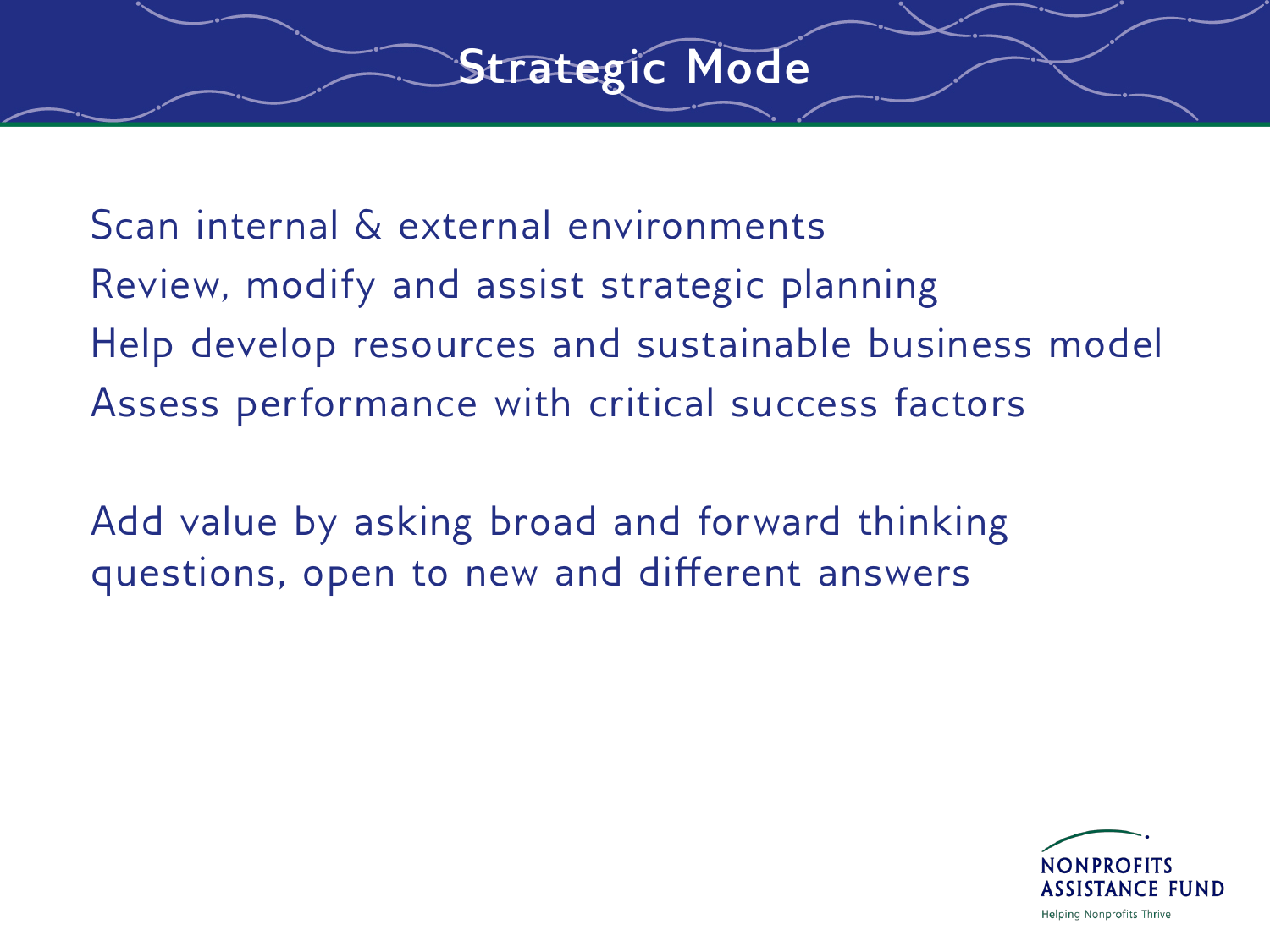

# Strategic Mode
Scan internal & external environments
Review, modify and assist strategic planning
Help develop resources and sustainable business model
Assess performance with critical success factors

Add value by asking broad and forward thinking questions, open to new and different answers